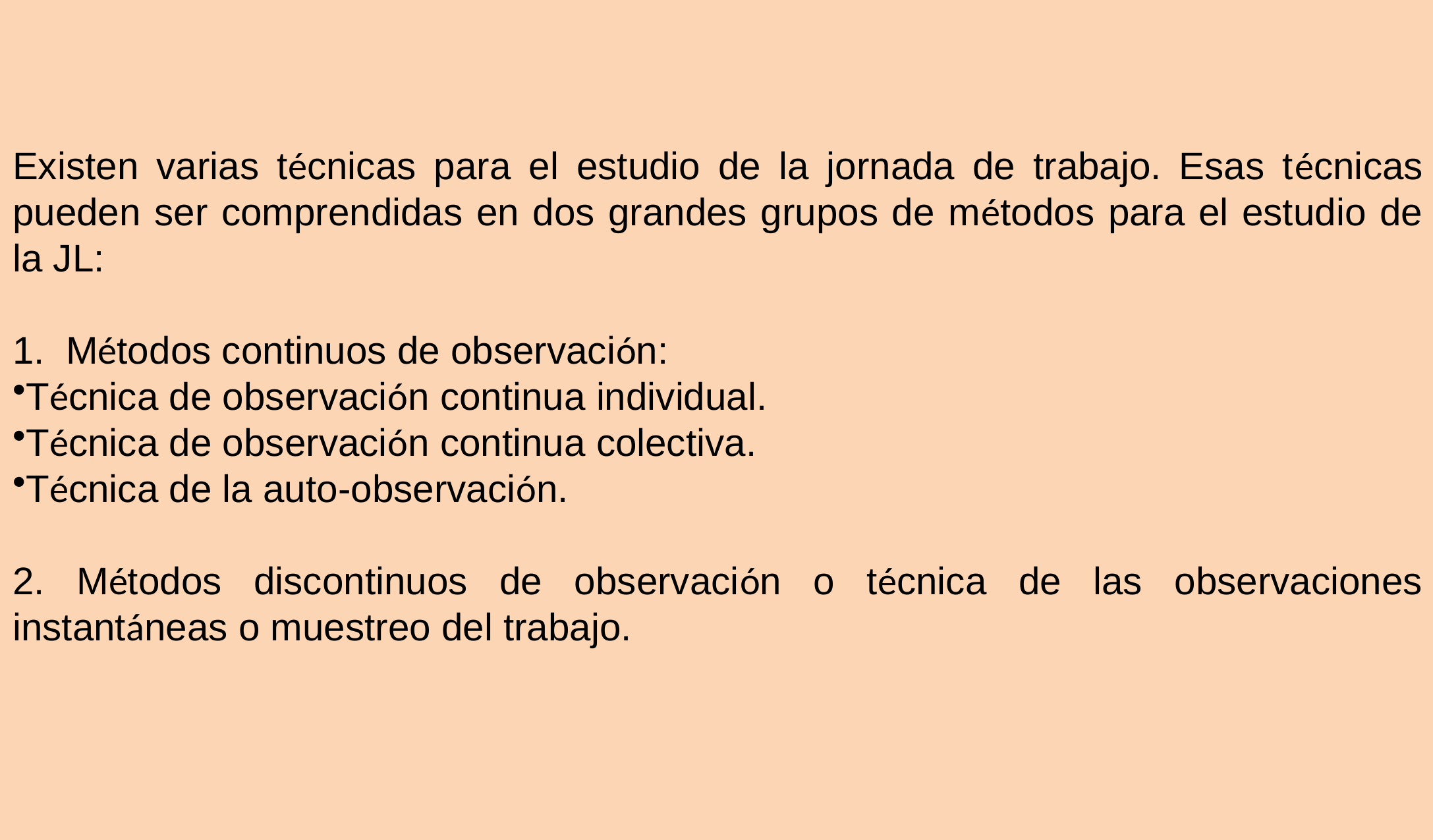

Existen varias técnicas para el estudio de la jornada de trabajo. Esas técnicas pueden ser comprendidas en dos grandes grupos de métodos para el estudio de la JL:

  Métodos continuos de observación:
Técnica de observación continua individual.
Técnica de observación continua colectiva.
Técnica de la auto-observación.

2. Métodos discontinuos de observación o técnica de las observaciones instantáneas o muestreo del trabajo.